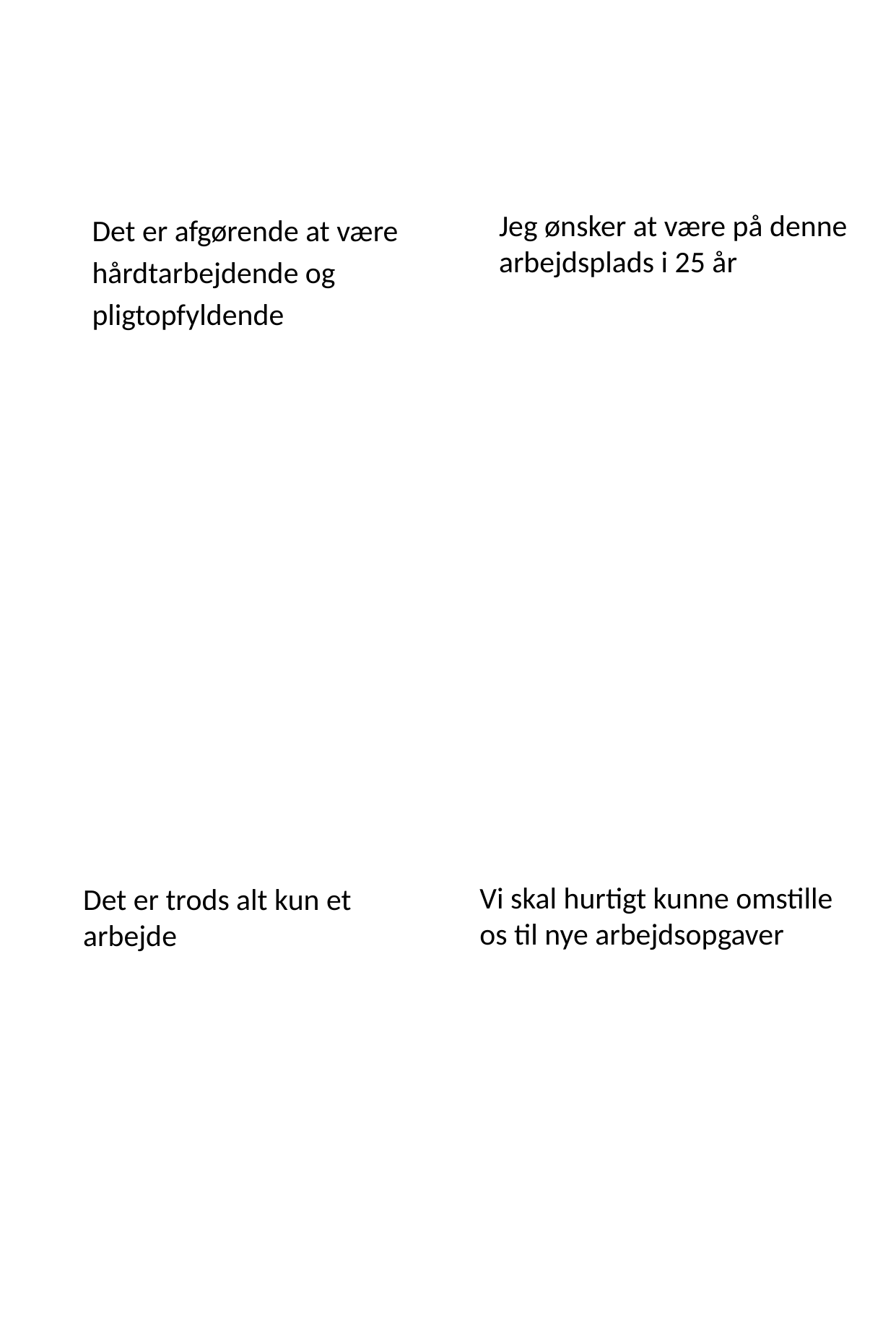

Det er afgørende at være hårdtarbejdende og pligtopfyldende
Jeg ønsker at være på denne arbejdsplads i 25 år
Vi skal hurtigt kunne omstille os til nye arbejdsopgaver
Det er trods alt kun et arbejde